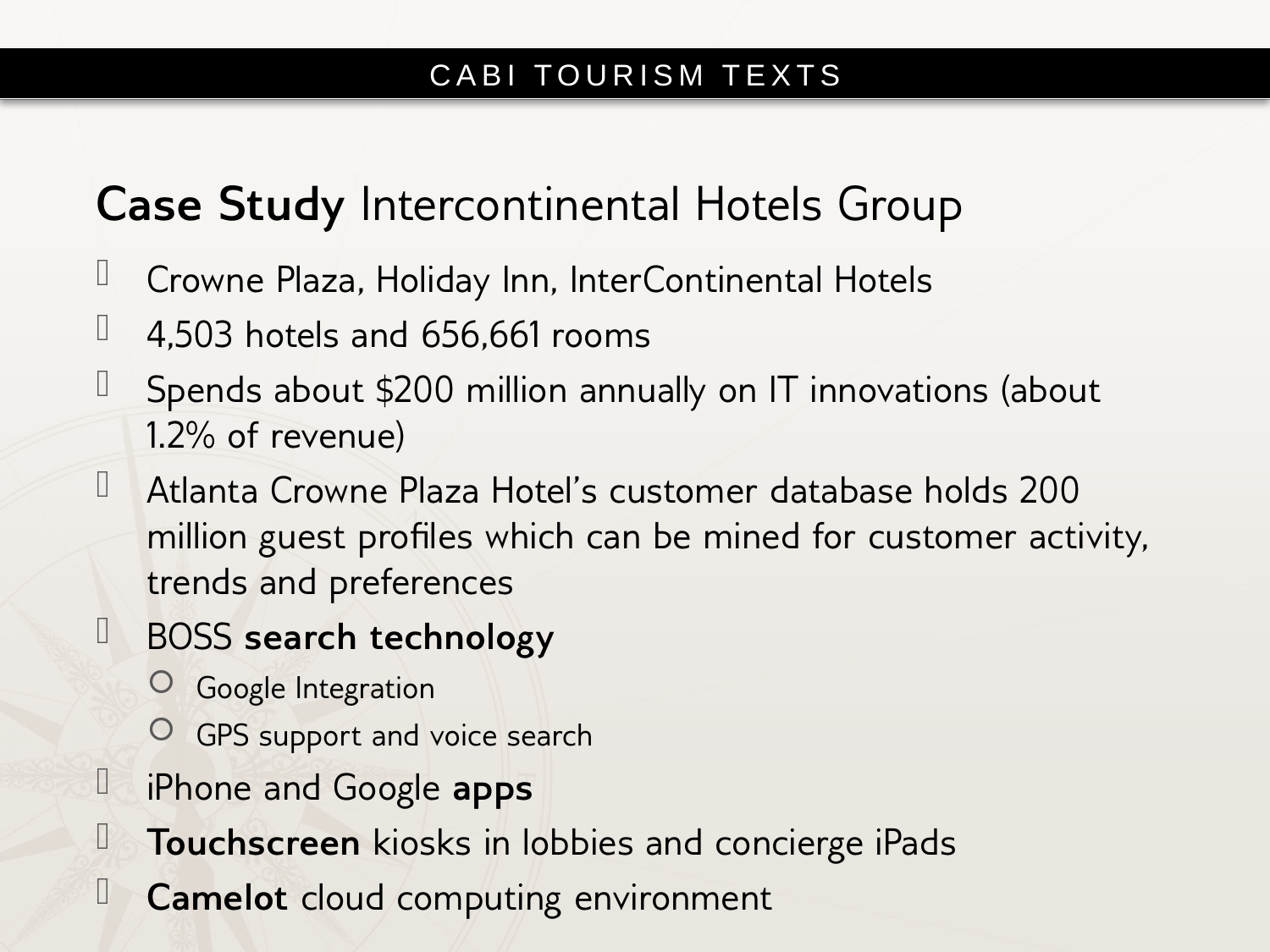

# Case Study Intercontinental Hotels Group
Crowne Plaza, Holiday Inn, InterContinental Hotels
4,503 hotels and 656,661 rooms
Spends about $200 million annually on IT innovations (about 1.2% of revenue)
Atlanta Crowne Plaza Hotel’s customer database holds 200 million guest profiles which can be mined for customer activity, trends and preferences
BOSS search technology
Google Integration
GPS support and voice search
iPhone and Google apps
Touchscreen kiosks in lobbies and concierge iPads
Camelot cloud computing environment